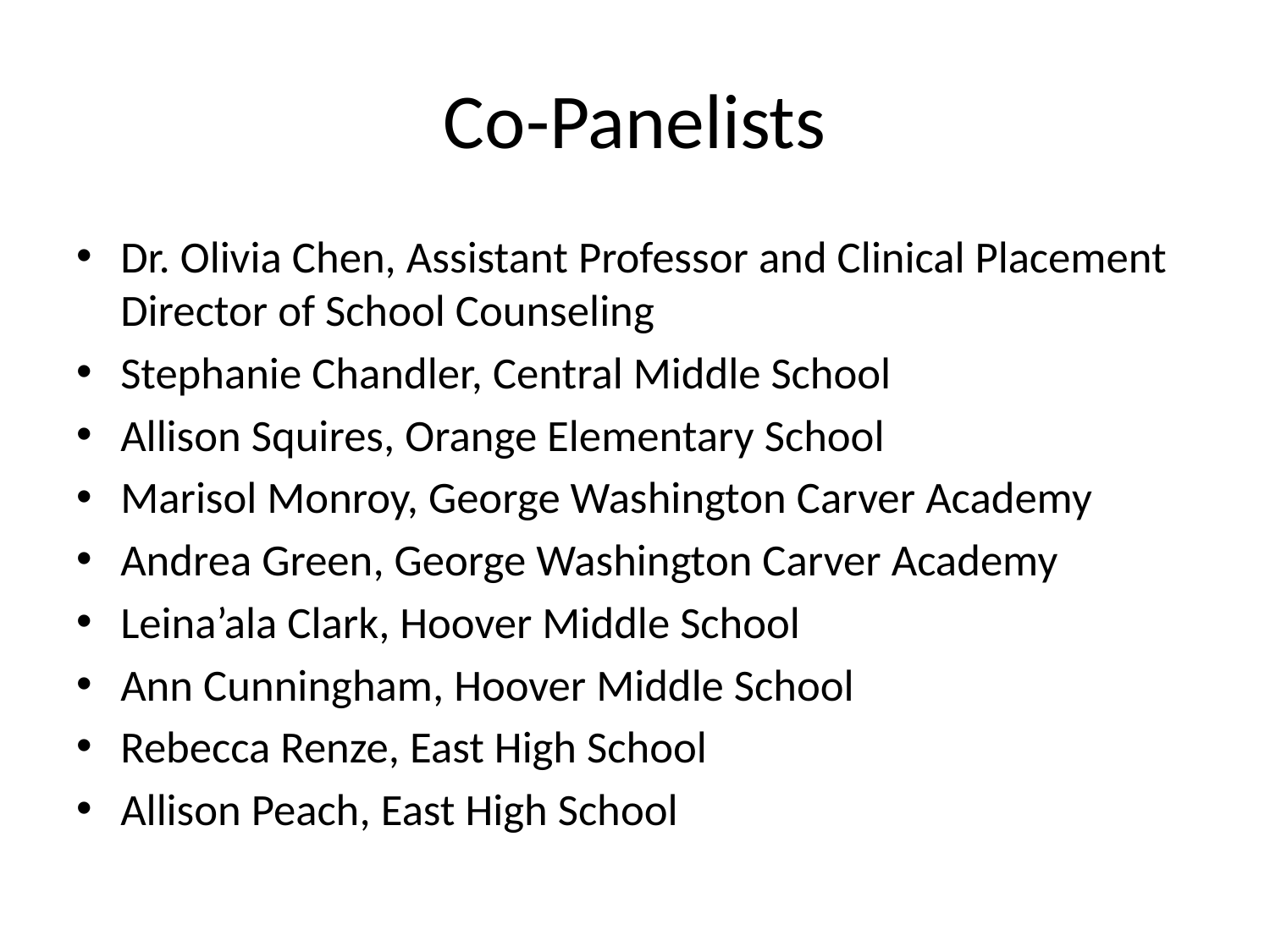

# Co-Panelists
Dr. Olivia Chen, Assistant Professor and Clinical Placement Director of School Counseling
Stephanie Chandler, Central Middle School
Allison Squires, Orange Elementary School
Marisol Monroy, George Washington Carver Academy
Andrea Green, George Washington Carver Academy
Leina’ala Clark, Hoover Middle School
Ann Cunningham, Hoover Middle School
Rebecca Renze, East High School
Allison Peach, East High School